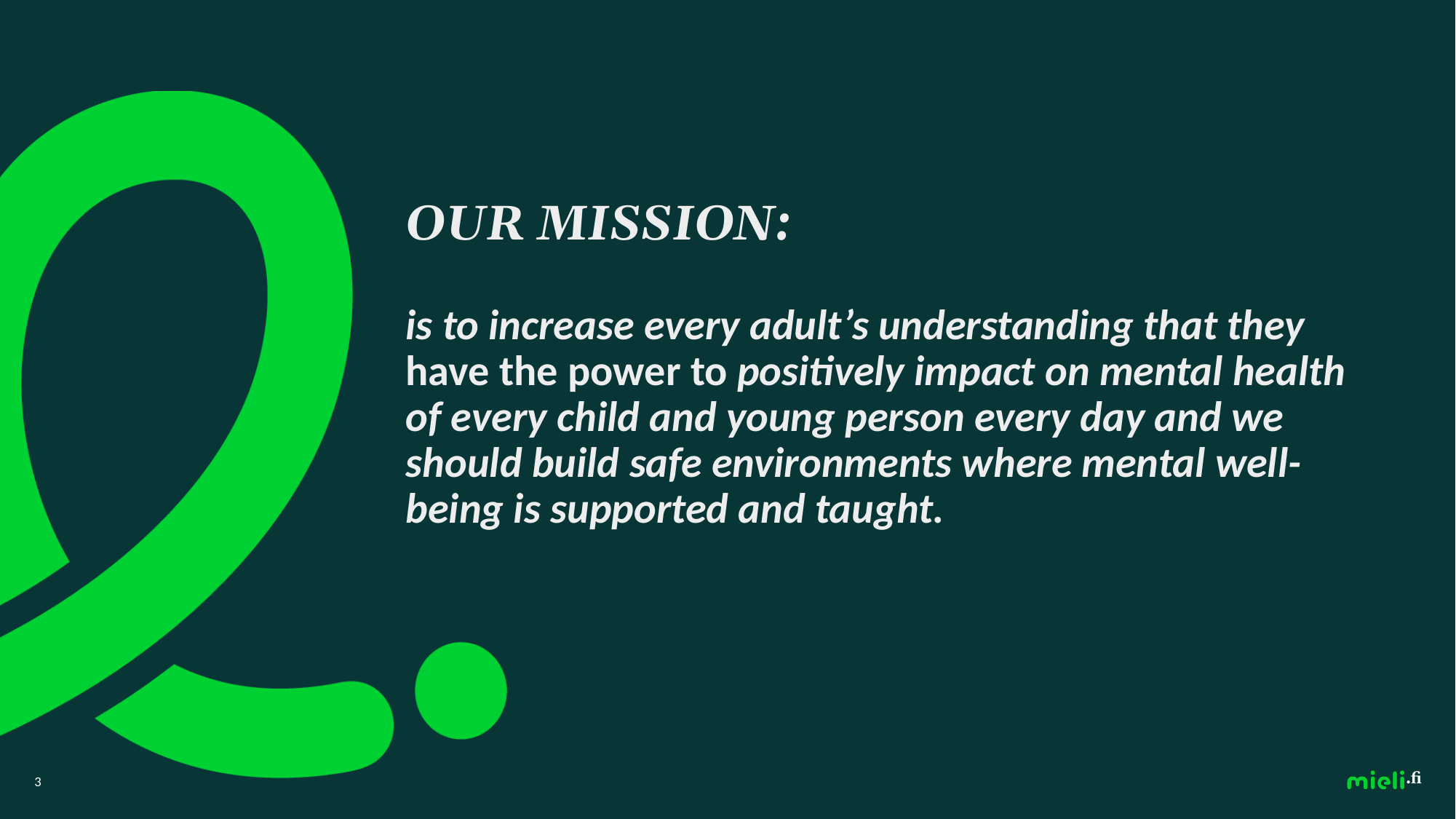

# OUR MISSION: is to increase every adult’s understanding that they have the power to positively impact on mental health of every child and young person every day and we should build safe environments where mental well-being is supported and taught.
3